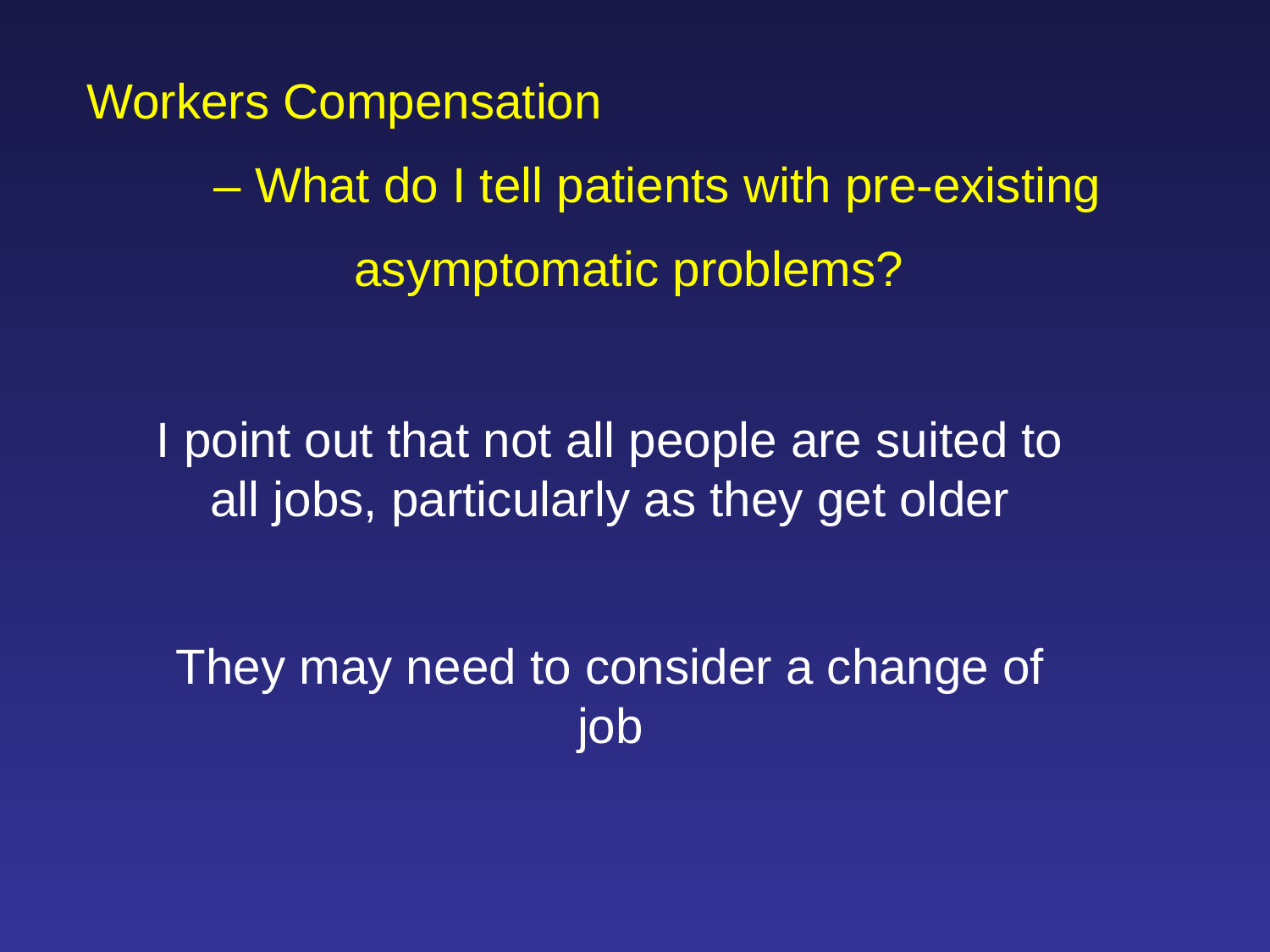

Workers Compensation
	– What do I tell patients with pre-existing
		 asymptomatic problems?

I point out that not all people are suited to all jobs, particularly as they get older

They may need to consider a change of job